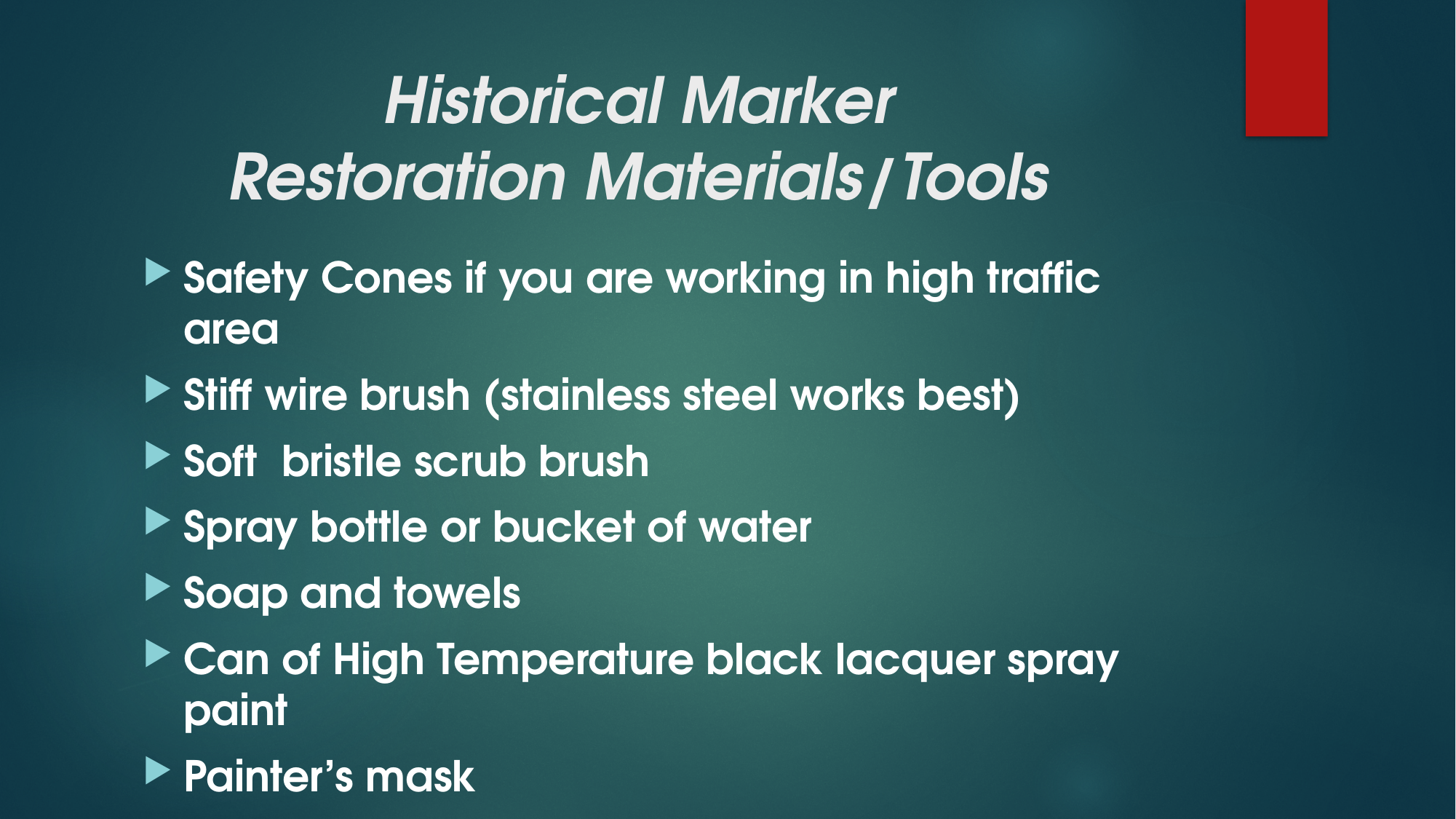

# Historical Marker Restoration Materials/Tools
Safety Cones if you are working in high traffic area
Stiff wire brush (stainless steel works best)
Soft  bristle scrub brush
Spray bottle or bucket of water
Soap and towels
Can of High Temperature black lacquer spray paint
Painter’s mask